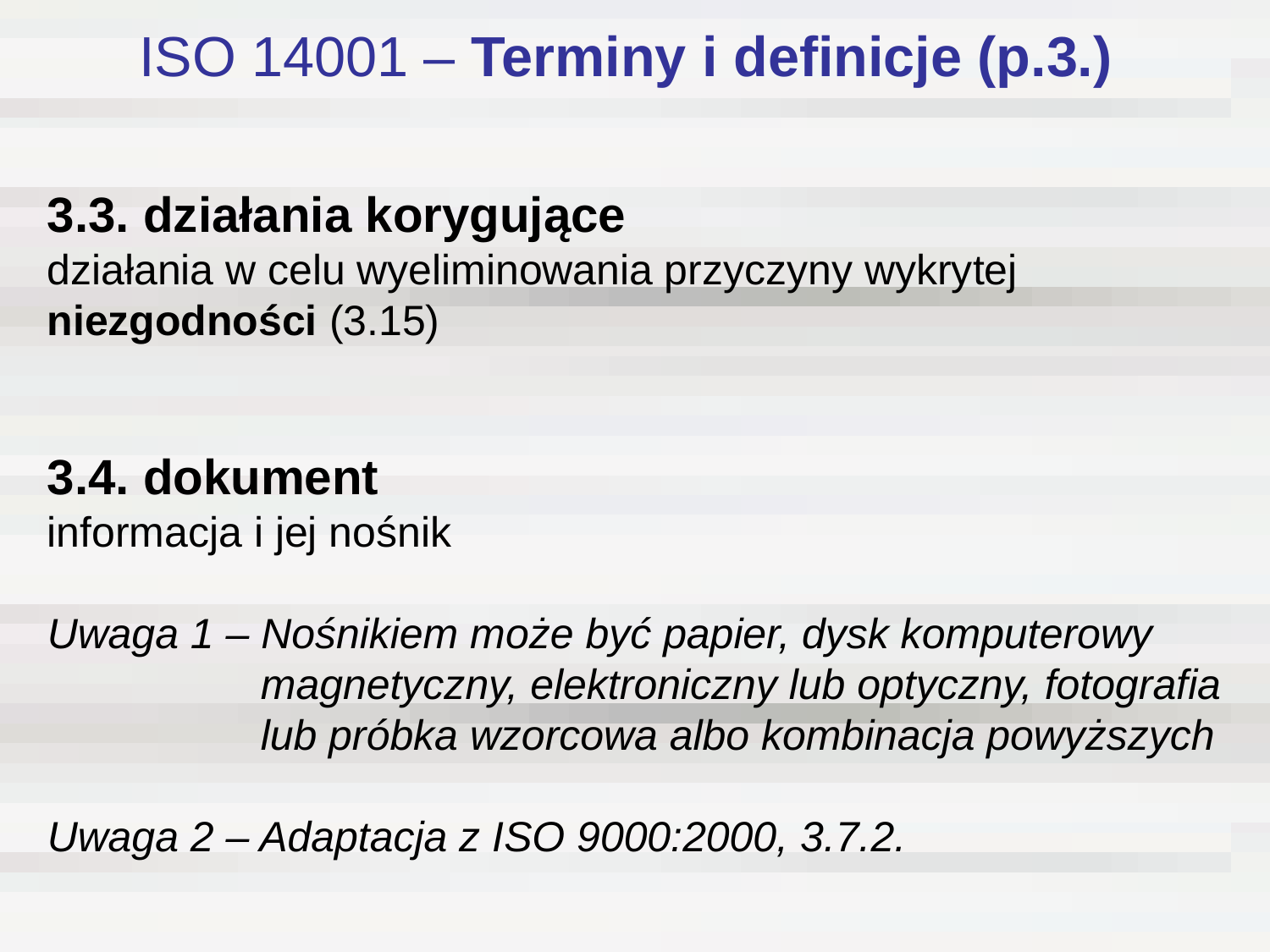

# ISO 14001 – Terminy i definicje (p.3.)
3.3. działania korygujące
działania w celu wyeliminowania przyczyny wykrytej niezgodności (3.15)

3.4. dokument
informacja i jej nośnik

Uwaga 1 – Nośnikiem może być papier, dysk komputerowy
                  magnetyczny, elektroniczny lub optyczny, fotografia
                  lub próbka wzorcowa albo kombinacja powyższych

Uwaga 2 – Adaptacja z ISO 9000:2000, 3.7.2.